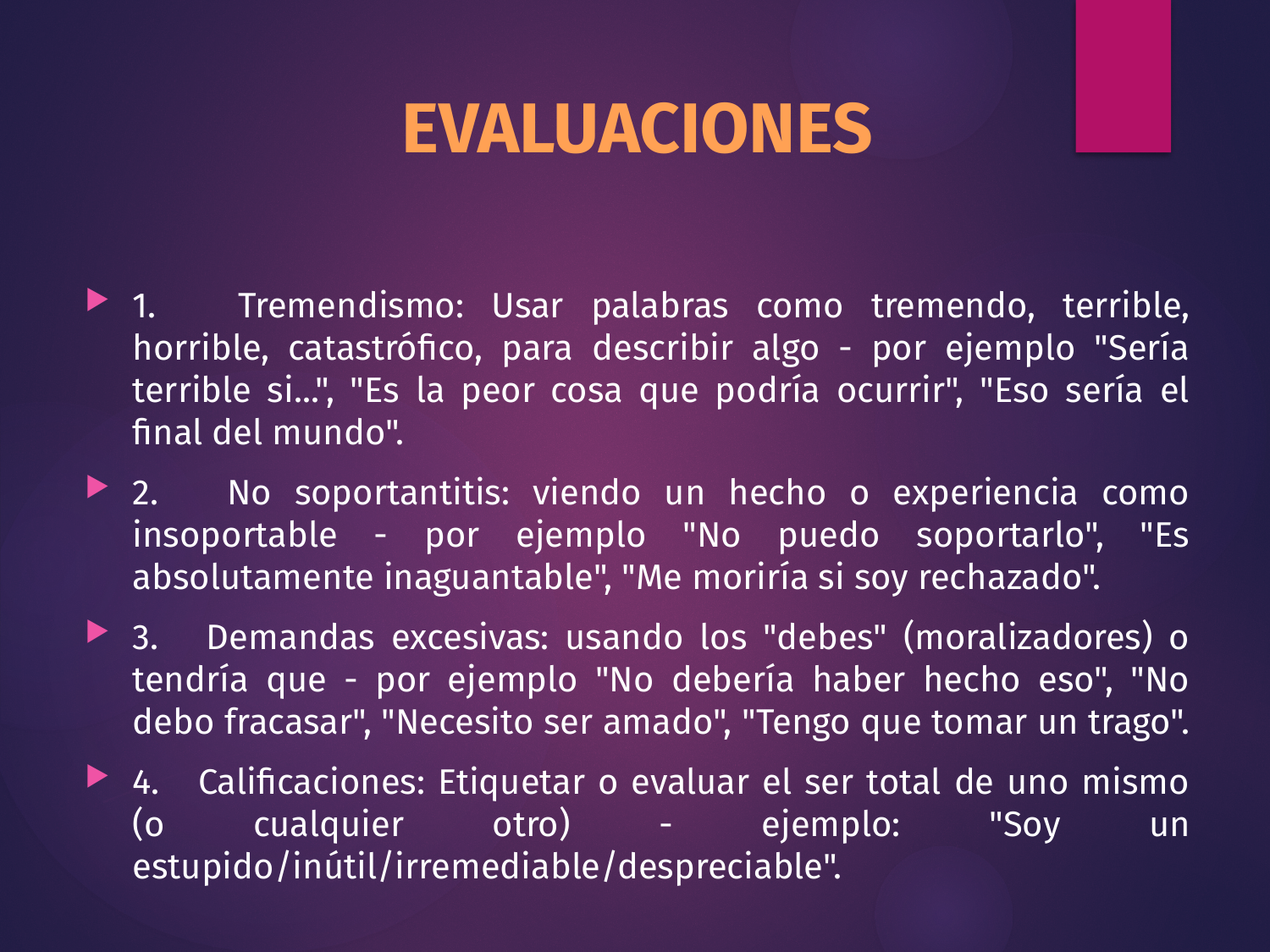

EVALUACIONES
1.   Tremendismo: Usar palabras como tremendo, terrible, horrible, catastrófico, para describir algo - por ejemplo "Sería terrible si...", "Es la peor cosa que podría ocurrir", "Eso sería el final del mundo".
2.   No soportantitis: viendo un hecho o experiencia como insoportable - por ejemplo "No puedo soportarlo", "Es absolutamente inaguantable", "Me moriría si soy rechazado".
3.   Demandas excesivas: usando los "debes" (moralizadores) o tendría que - por ejemplo "No debería haber hecho eso", "No debo fracasar", "Necesito ser amado", "Tengo que tomar un trago".
4.   Calificaciones: Etiquetar o evaluar el ser total de uno mismo (o cualquier otro) - ejemplo: "Soy un estupido/inútil/irremediable/despreciable".